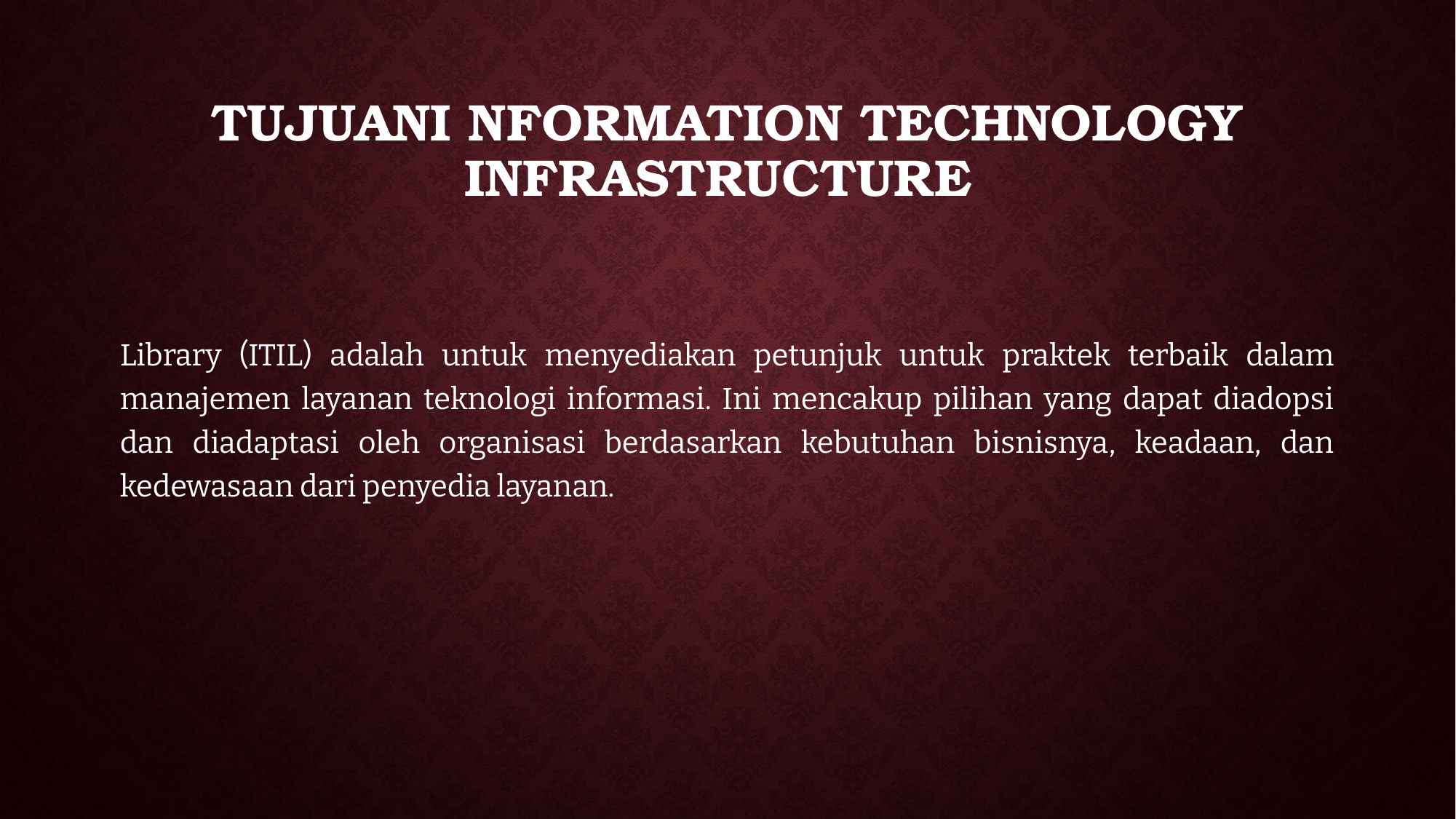

# TujuanI nformation Technology Infrastructure
Library (ITIL) adalah untuk menyediakan petunjuk untuk praktek terbaik dalam manajemen layanan teknologi informasi. Ini mencakup pilihan yang dapat diadopsi dan diadaptasi oleh organisasi berdasarkan kebutuhan bisnisnya, keadaan, dan kedewasaan dari penyedia layanan.